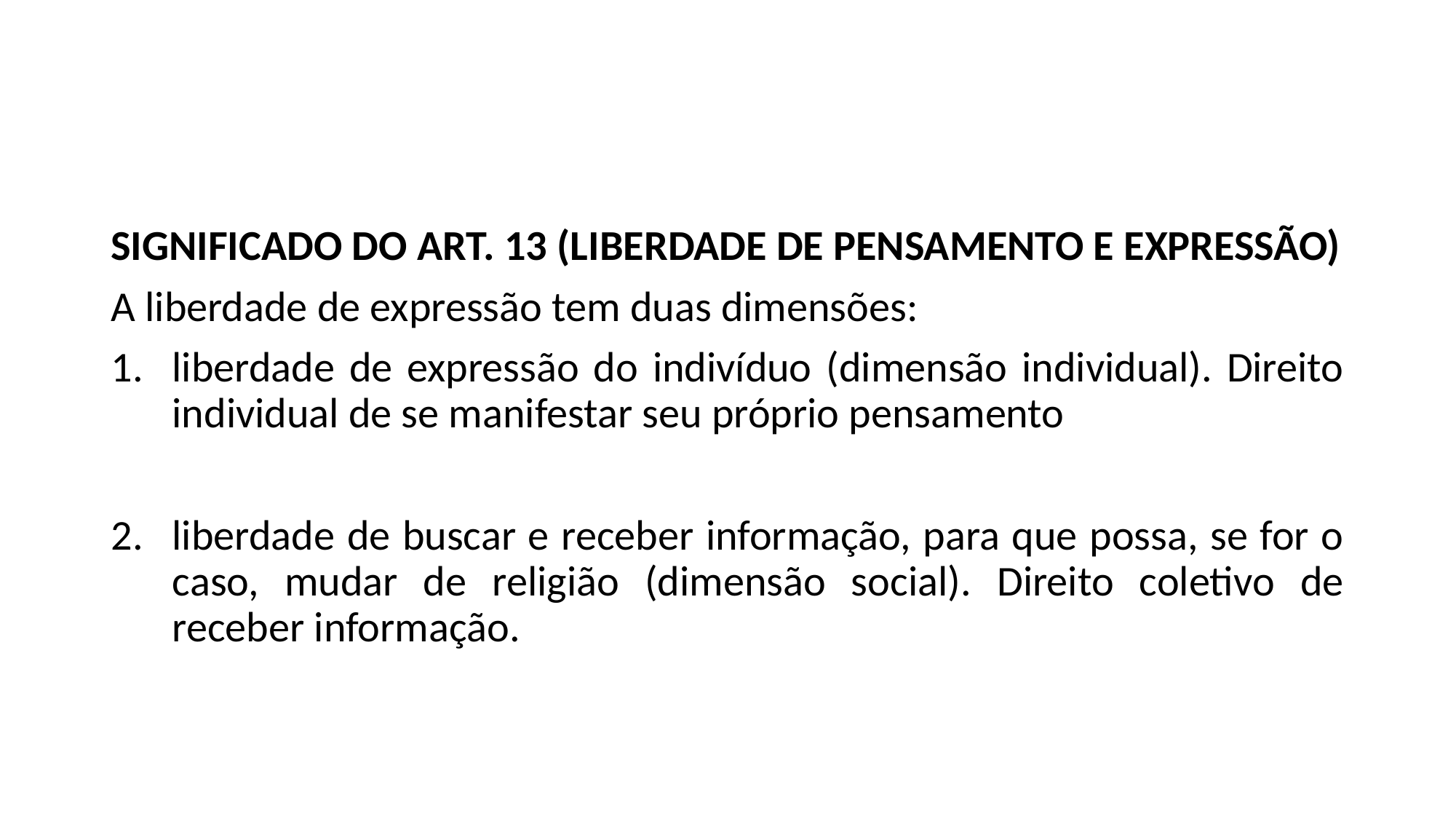

#
SIGNIFICADO DO ART. 13 (LIBERDADE DE PENSAMENTO E EXPRESSÃO)
A liberdade de expressão tem duas dimensões:
liberdade de expressão do indivíduo (dimensão individual). Direito individual de se manifestar seu próprio pensamento

liberdade de buscar e receber informação, para que possa, se for o caso, mudar de religião (dimensão social). Direito coletivo de receber informação.